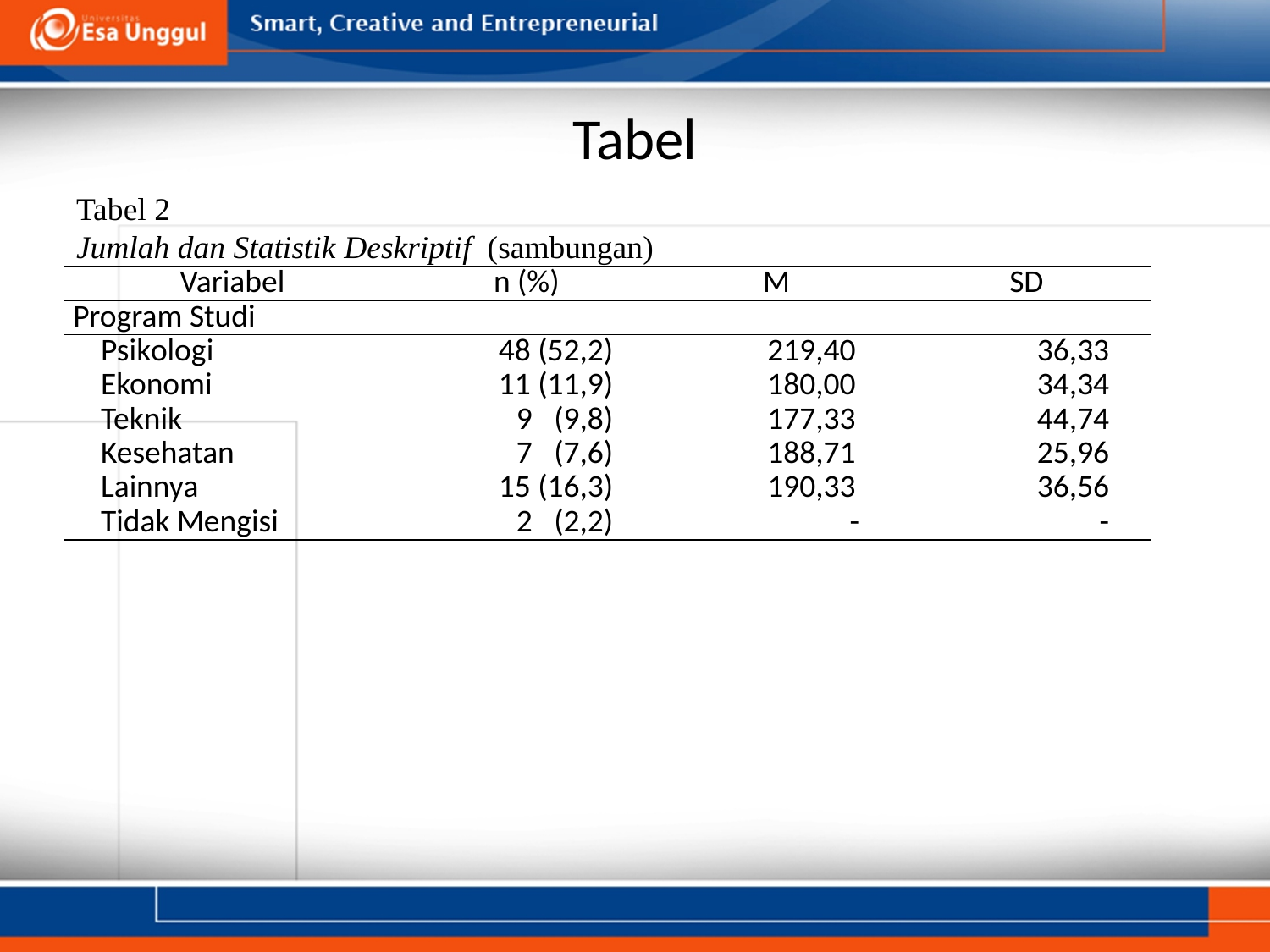

# Tabel
Tabel 2
Jumlah dan Statistik Deskriptif  (sambungan)

| Variabel | n (%) | M | SD |
| --- | --- | --- | --- |
| Program Studi |  |  |  |
| Psikologi | 48 (52,2) | 219,40 | 36,33 |
| Ekonomi | 11 (11,9) | 180,00 | 34,34 |
| Teknik | 9 (9,8) | 177,33 | 44,74 |
| Kesehatan | 7 (7,6) | 188,71 | 25,96 |
| Lainnya | 15 (16,3) | 190,33 | 36,56 |
| Tidak Mengisi | 2 (2,2) | - | - |